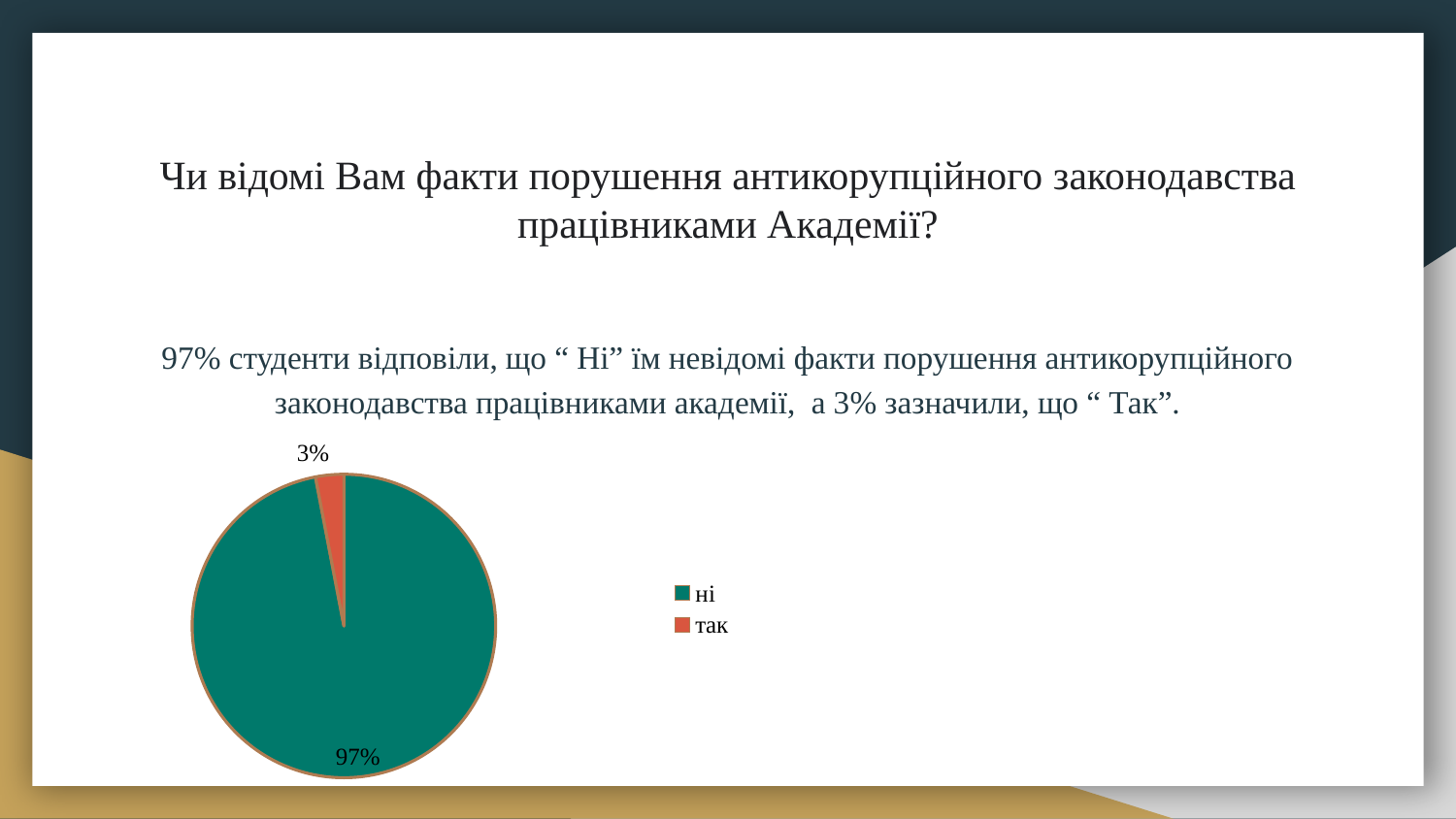

# Чи відомі Вам факти порушення антикорупційного законодавства працівниками Академії?
97% студенти відповіли, що “ Ні” їм невідомі факти порушення антикорупційного законодавства працівниками академії,  а 3% зазначили, що “ Так”.

### Chart

| Category |  |
|---|---|
| ні | 0.97 |
| так | 0.03 |